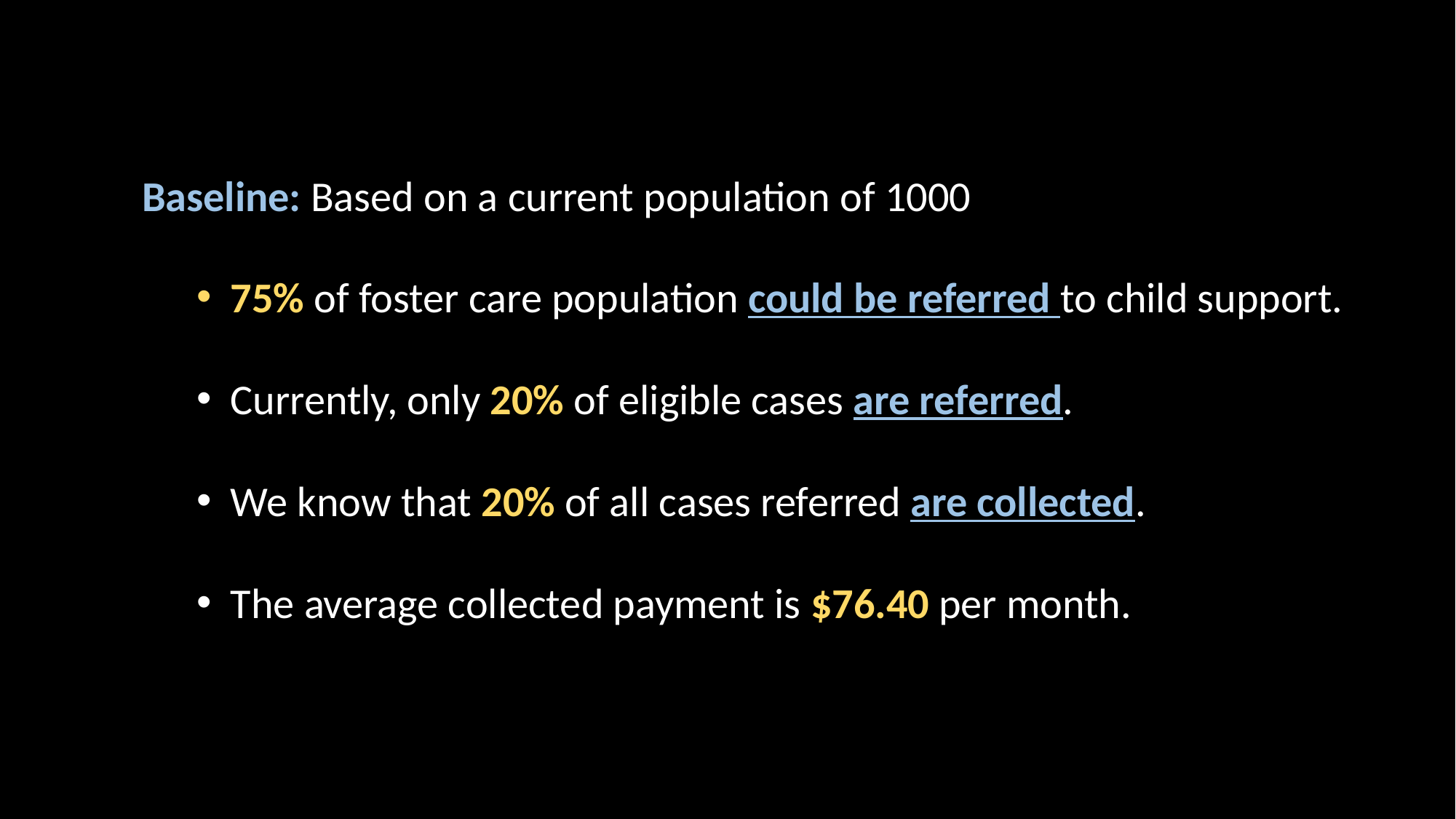

Baseline: Based on a current population of 1000

75% of foster care population could be referred to child support.

Currently, only 20% of eligible cases are referred.

We know that 20% of all cases referred are collected.

The average collected payment is $76.40 per month.